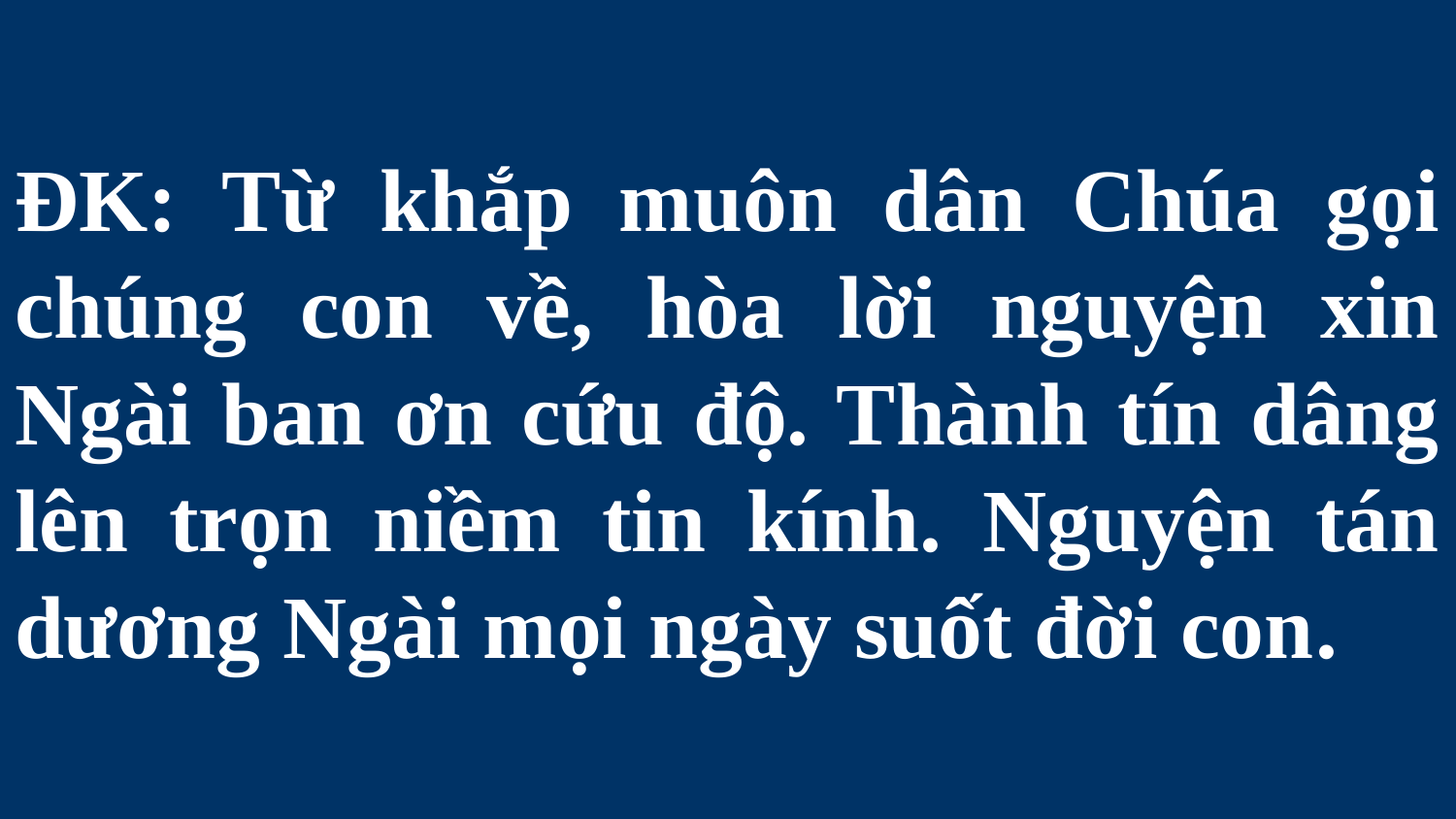

# ĐK: Từ khắp muôn dân Chúa gọi chúng con về, hòa lời nguyện xin Ngài ban ơn cứu độ. Thành tín dâng lên trọn niềm tin kính. Nguyện tán dương Ngài mọi ngày suốt đời con.